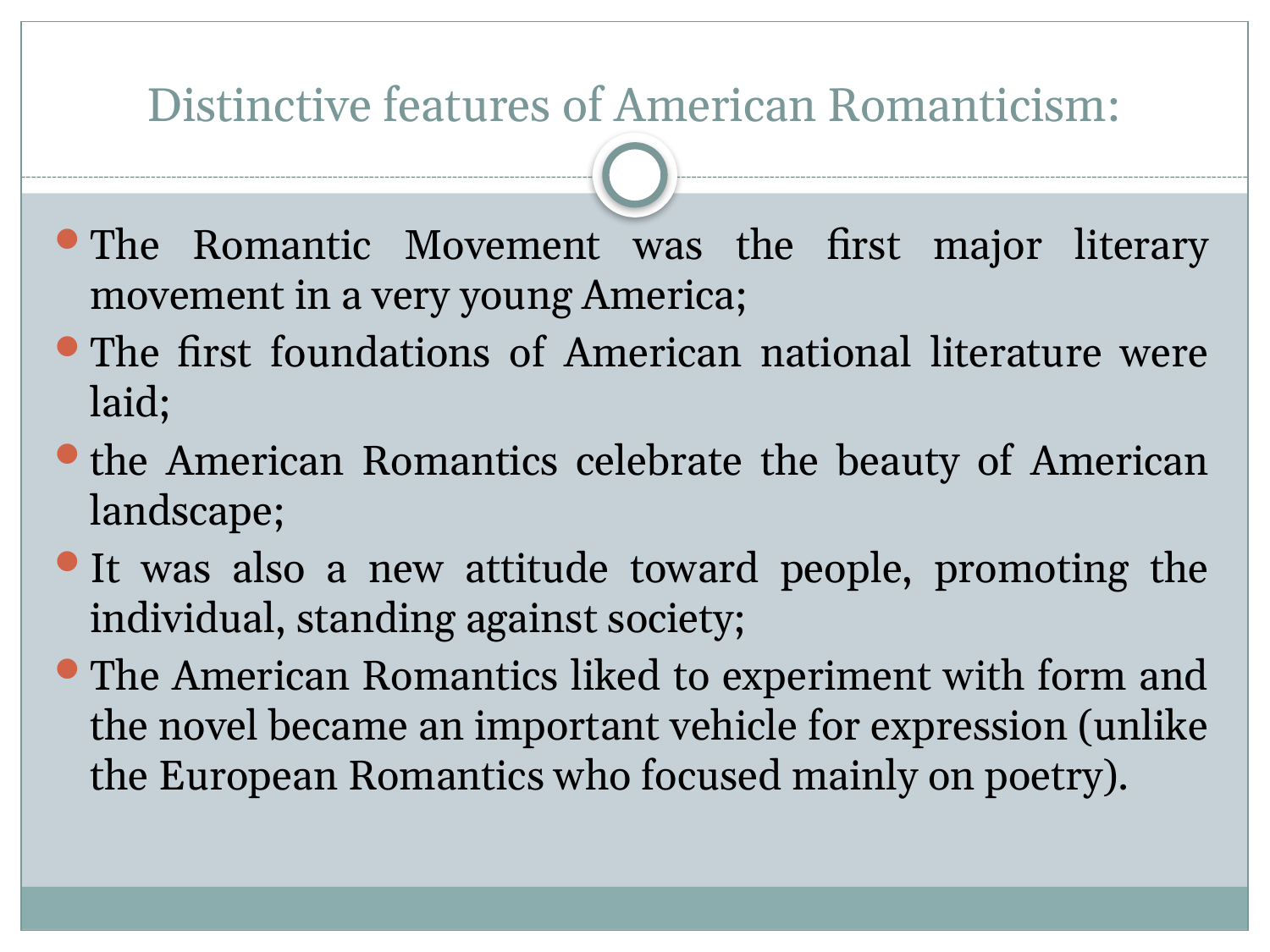

# Distinctive features of American Romanticism:
The Romantic Movement was the first major literary movement in a very young America;
The first foundations of American national literature were laid;
the American Romantics celebrate the beauty of American landscape;
It was also a new attitude toward people, promoting the individual, standing against society;
The American Romantics liked to experiment with form and the novel became an important vehicle for expression (unlike the European Romantics who focused mainly on poetry).